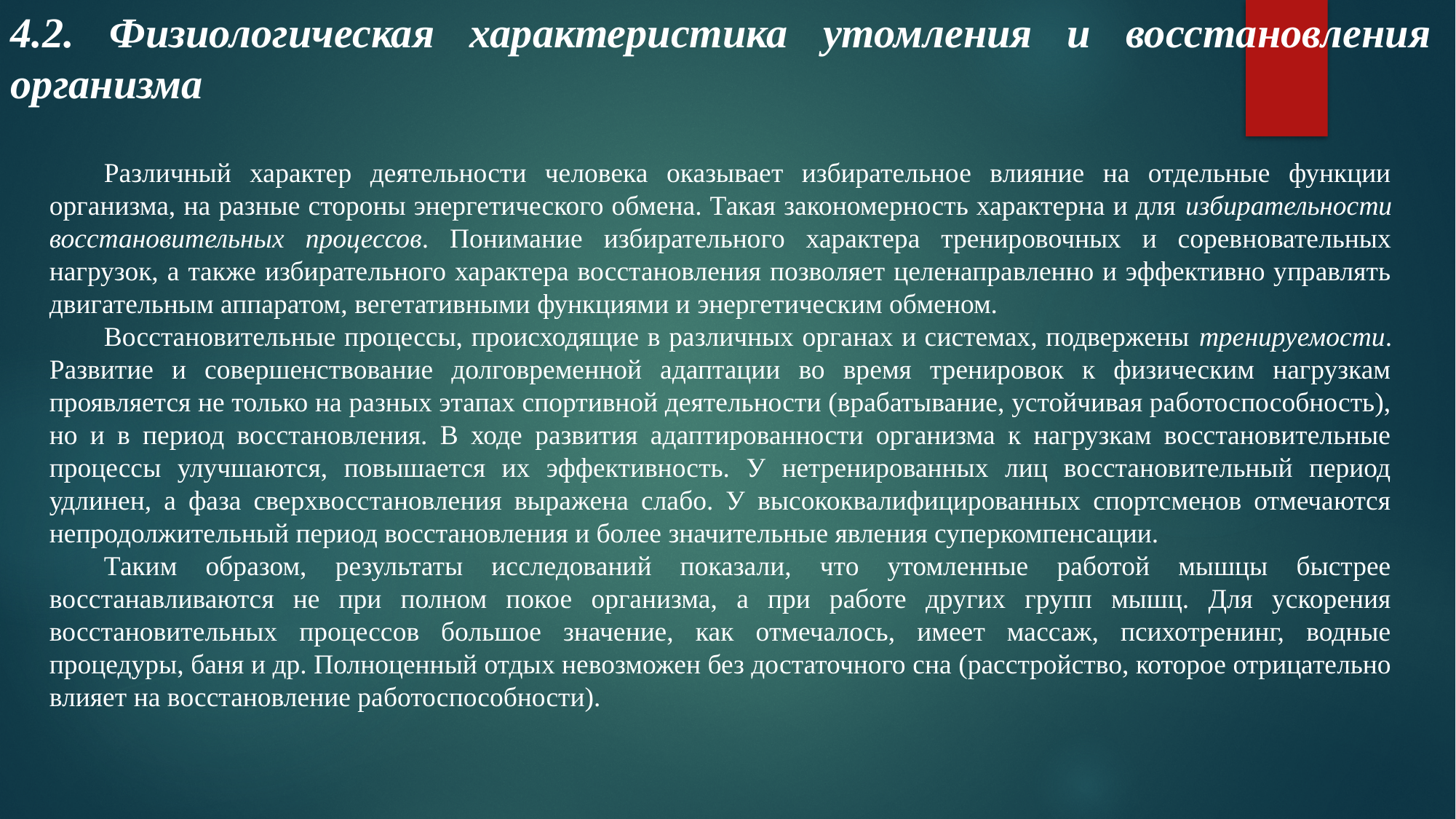

4.2. Физиологическая характеристика утомления и восстановления организма

Различный характер деятельности человека оказывает избирательное влияние на отдельные функции организма, на разные стороны энергетического обмена. Такая закономерность характерна и для избирательности восстановительных процессов. Понимание избирательного характера тренировочных и соревновательных нагрузок, а также избирательного характера восстановления позволяет целенаправленно и эффективно управлять двигательным аппаратом, вегетативными функциями и энергетическим обменом.
Восстановительные процессы, происходящие в различных органах и системах, подвержены тренируемости. Развитие и совершенствование долговременной адаптации во время тренировок к физическим нагрузкам проявляется не только на разных этапах спортивной деятельности (врабатывание, устойчивая работоспособность), но и в период восстановления. В ходе развития адаптированности организма к нагрузкам восстановительные процессы улучшаются, повышается их эффективность. У нетренированных лиц восстановительный период удлинен, а фаза сверхвосстановления выражена слабо. У высококвалифицированных спортсменов отмечаются непродолжительный период восстановления и более значительные явления суперкомпенсации.
Таким образом, результаты исследований показали, что утомленные работой мышцы быстрее восстанавливаются не при полном покое организма, а при работе других групп мышц. Для ускорения восстановительных процессов большое значение, как отмечалось, имеет массаж, психотренинг, водные процедуры, баня и др. Полноценный отдых невозможен без достаточного сна (расстройство, которое отрицательно влияет на восстановление работоспособности).